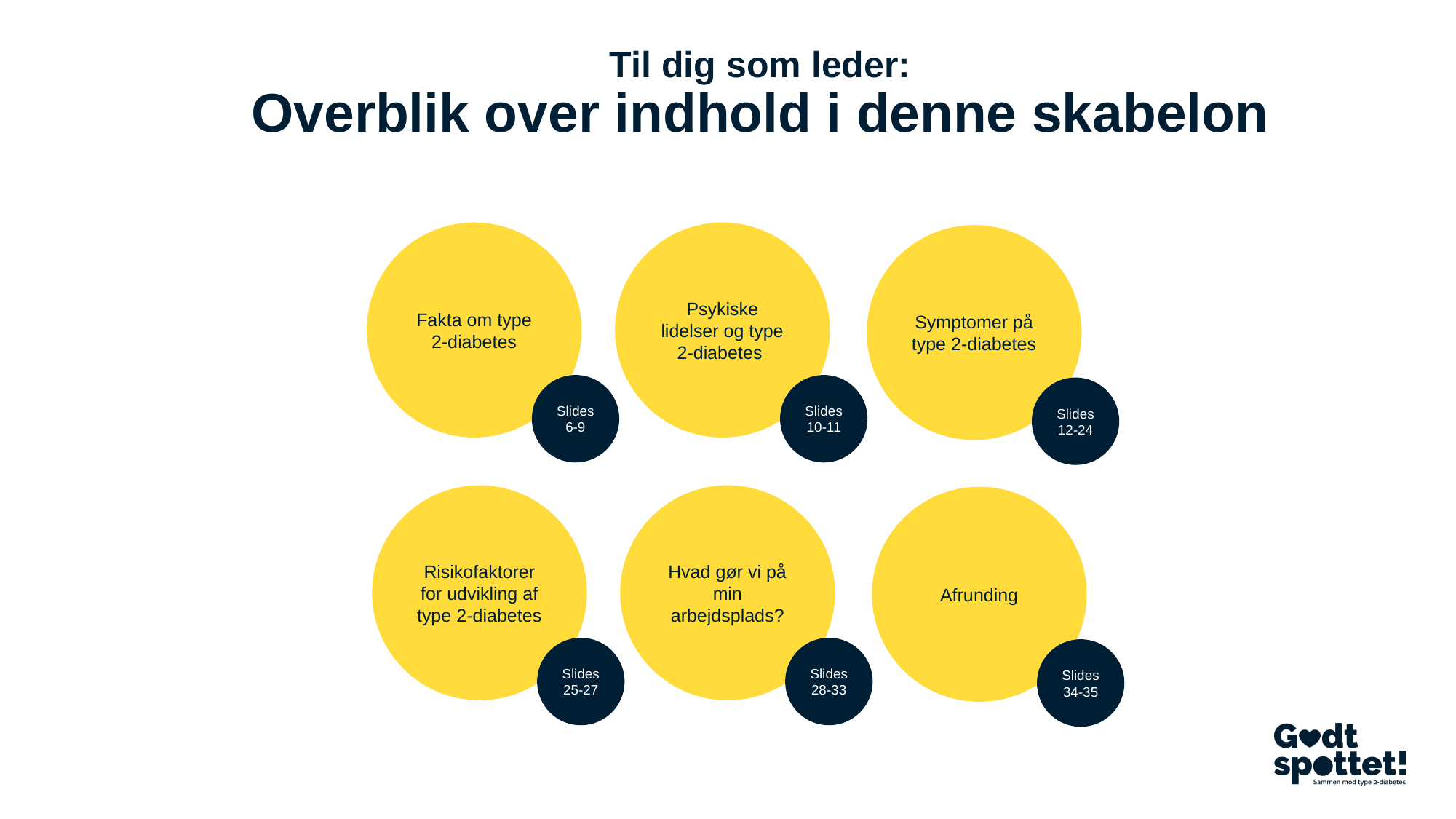

Til dig som leder:
Overblik over indhold i denne skabelon
Fakta om type 2-diabetes
Psykiske lidelser og type 2-diabetes
Symptomer på type 2-diabetes
Slides
6-9
Slides
10-11
Slides
12-24
Risikofaktorer for udvikling af type 2-diabetes
Hvad gør vi på min arbejdsplads?
Afrunding
Slides
25-27
Slides
28-33
Slides
34-35